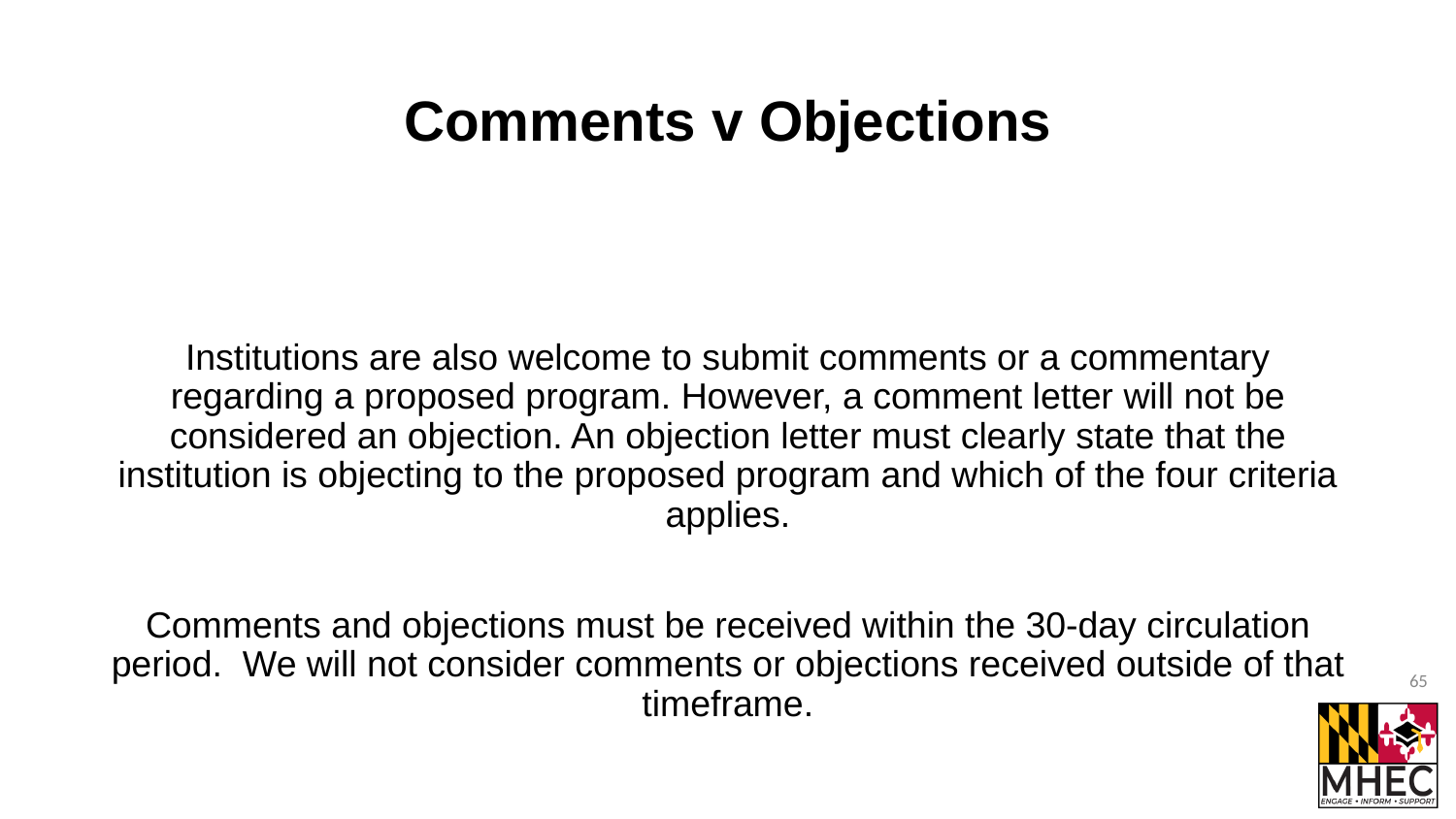

# Comments v Objections

Institutions are also welcome to submit comments or a commentary regarding a proposed program. However, a comment letter will not be considered an objection. An objection letter must clearly state that the institution is objecting to the proposed program and which of the four criteria applies.

Comments and objections must be received within the 30-day circulation period.  We will not consider comments or objections received outside of that timeframe.

65